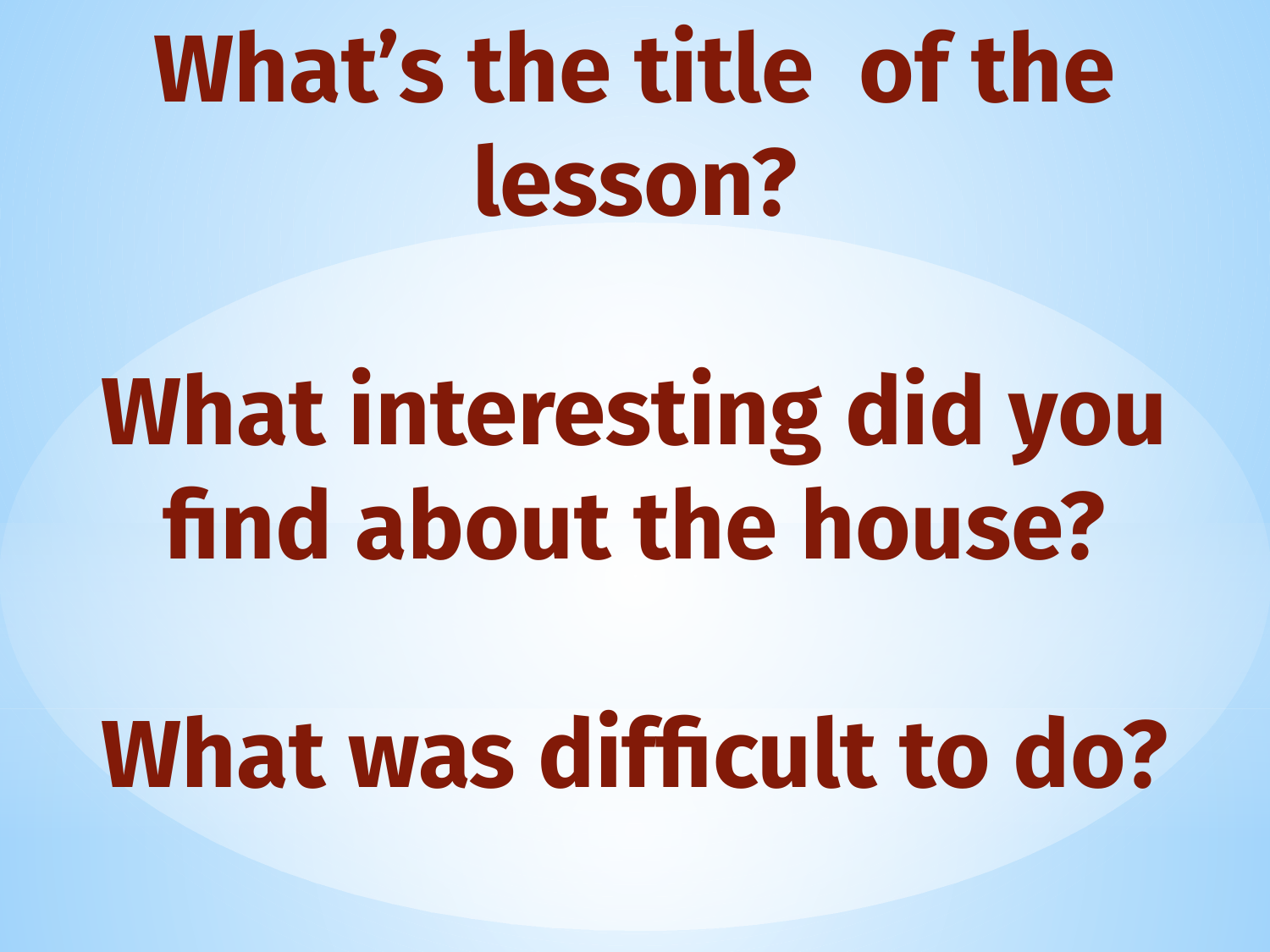

What’s the title  of the lesson?

What interesting did you find about the house?

What was difficult to do?